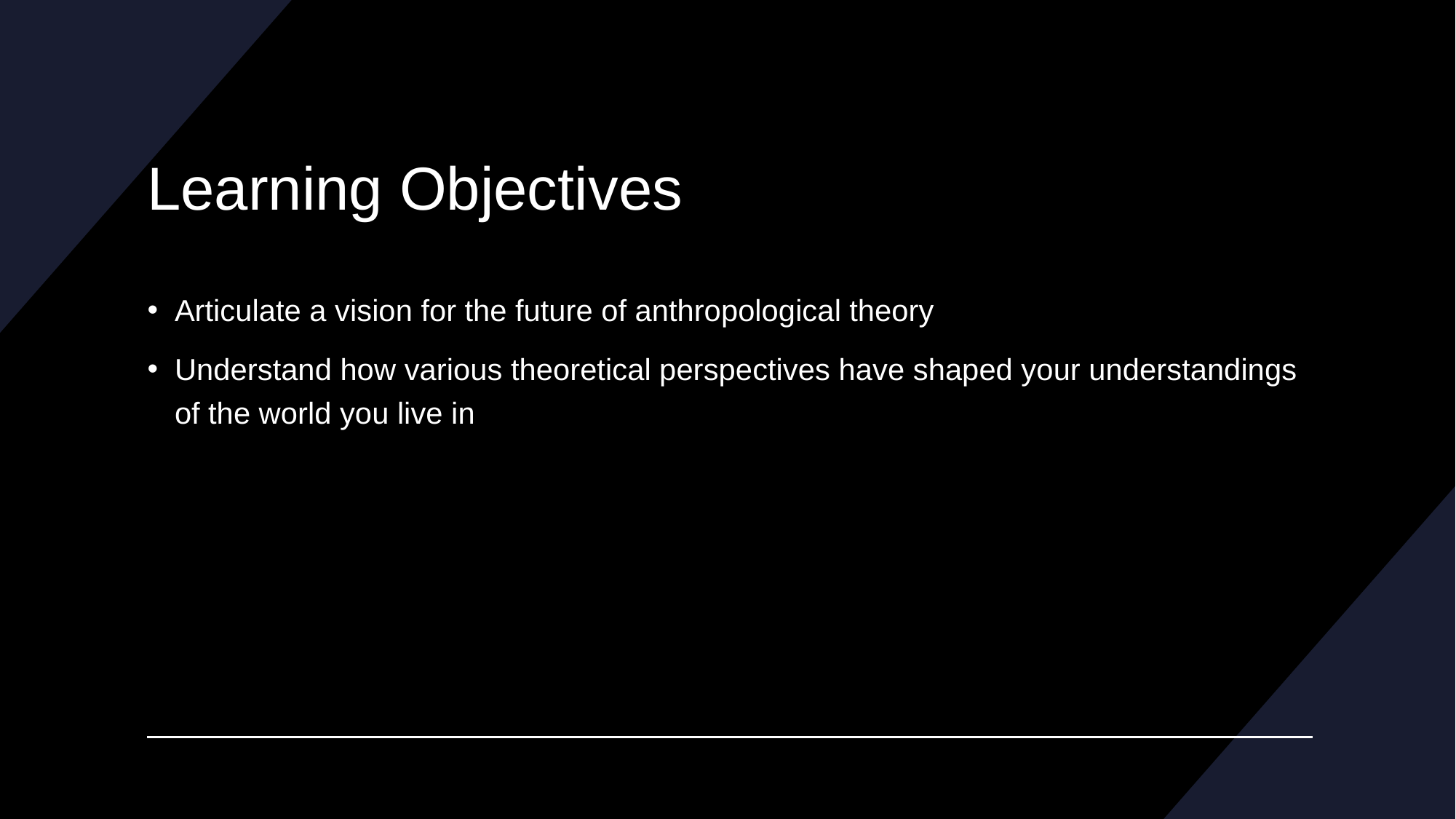

# Learning Objectives
Articulate a vision for the future of anthropological theory
Understand how various theoretical perspectives have shaped your understandings of the world you live in